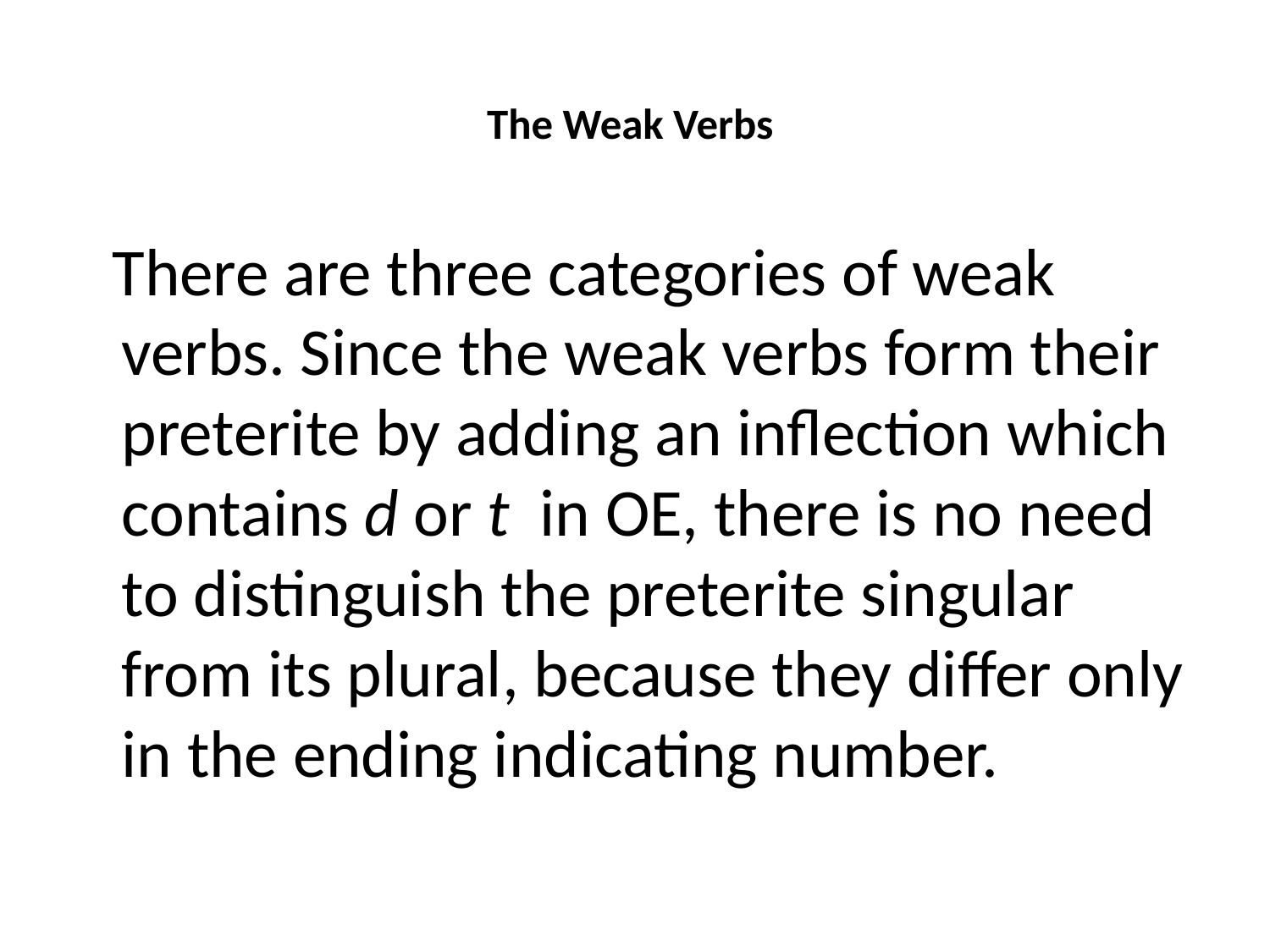

# The Weak Verbs
   There are three categories of weak verbs. Since the weak verbs form their preterite by adding an inflection which contains d or t  in OE, there is no need to distinguish the preterite singular from its plural, because they differ only in the ending indicating number.